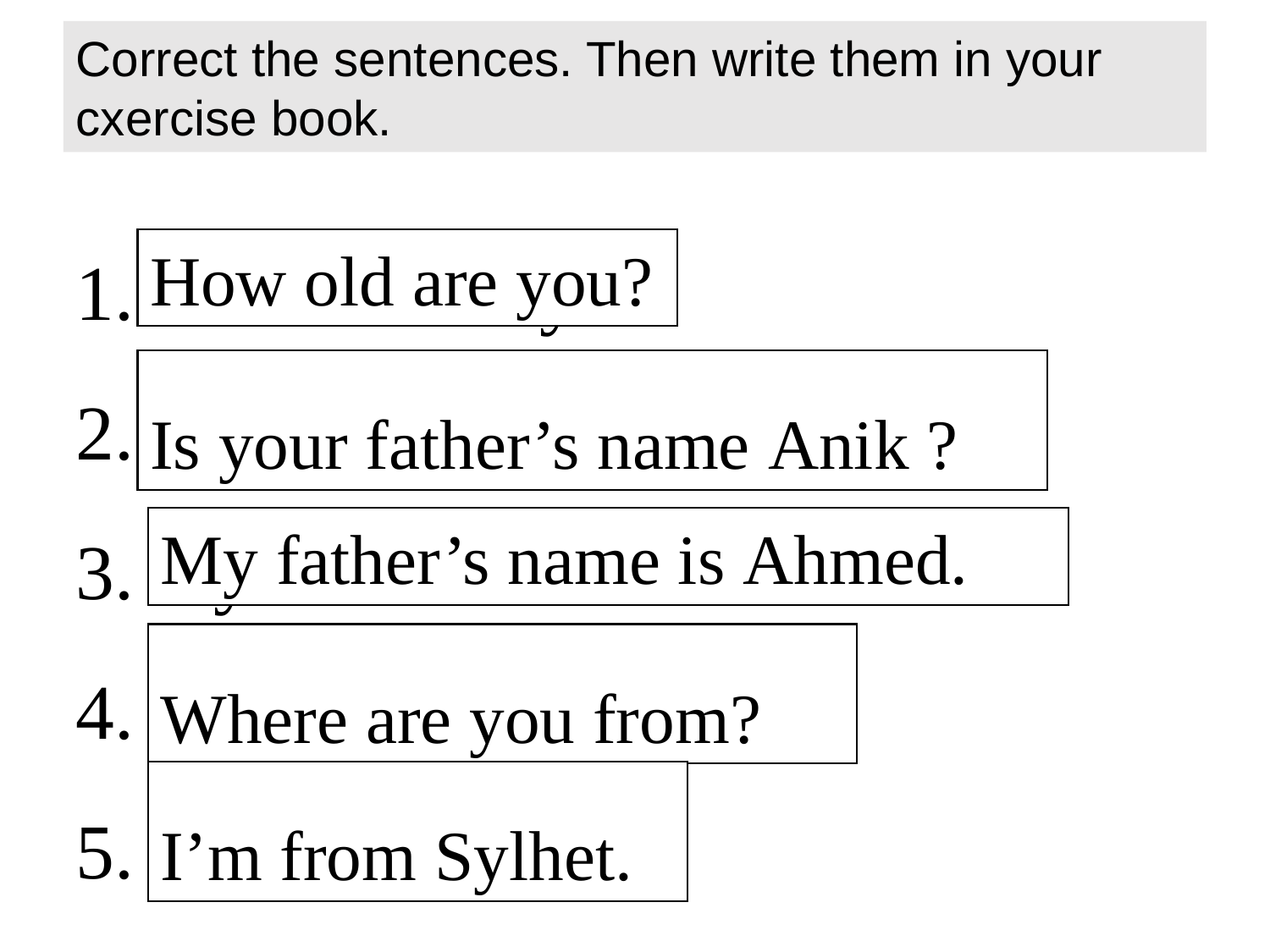

Correct the sentences. Then write them in your cxercise book.
 how old are you
 is your father’s name anik
 my father’s name is ahmed
 where are you from
5. i’m from sylhet
How old are you?
Is your father’s name Anik ?
My father’s name is Ahmed.
Where are you from?
I’m from Sylhet.